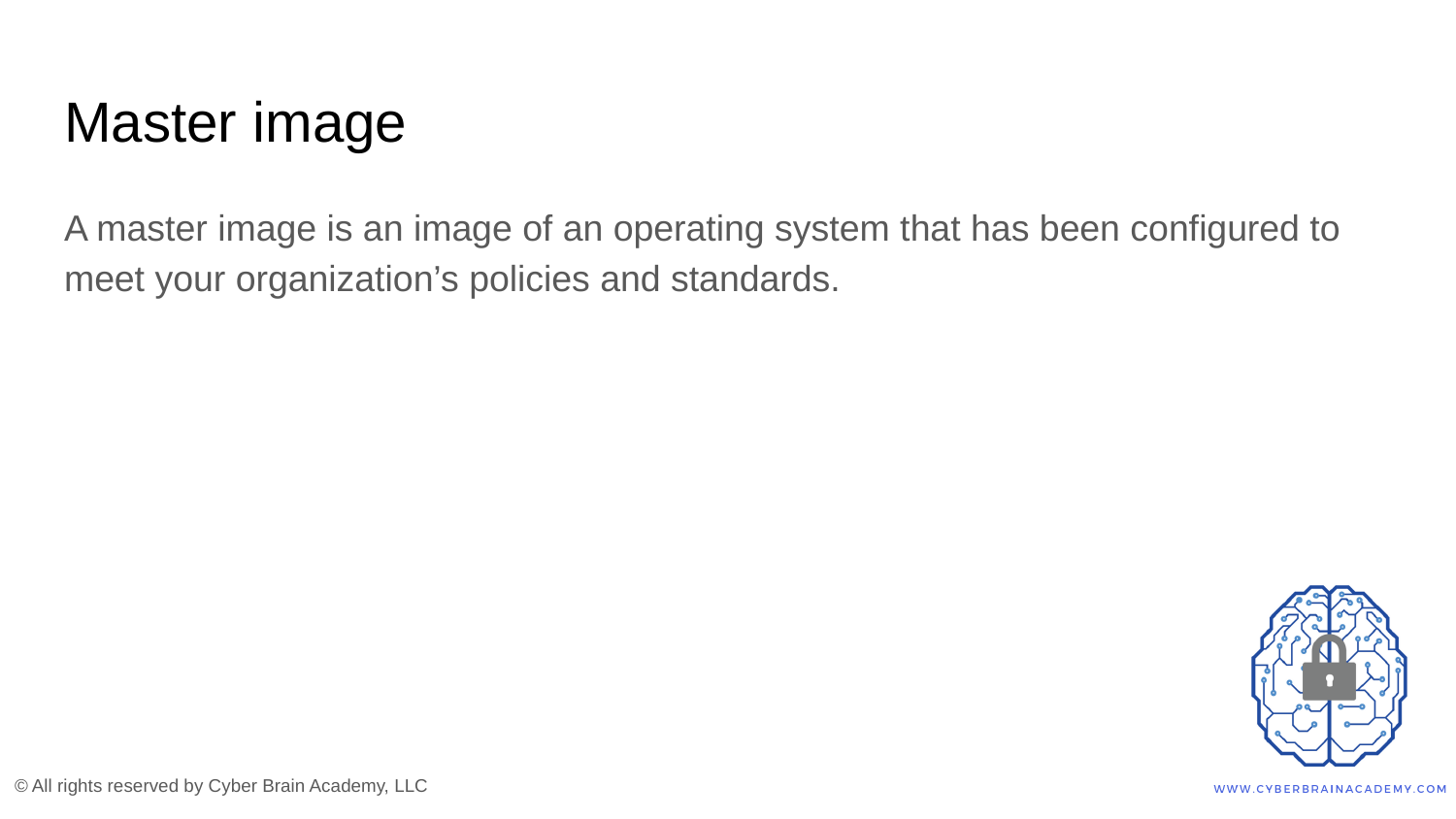

# Master image

A master image is an image of an operating system that has been configured to meet your organization’s policies and standards.